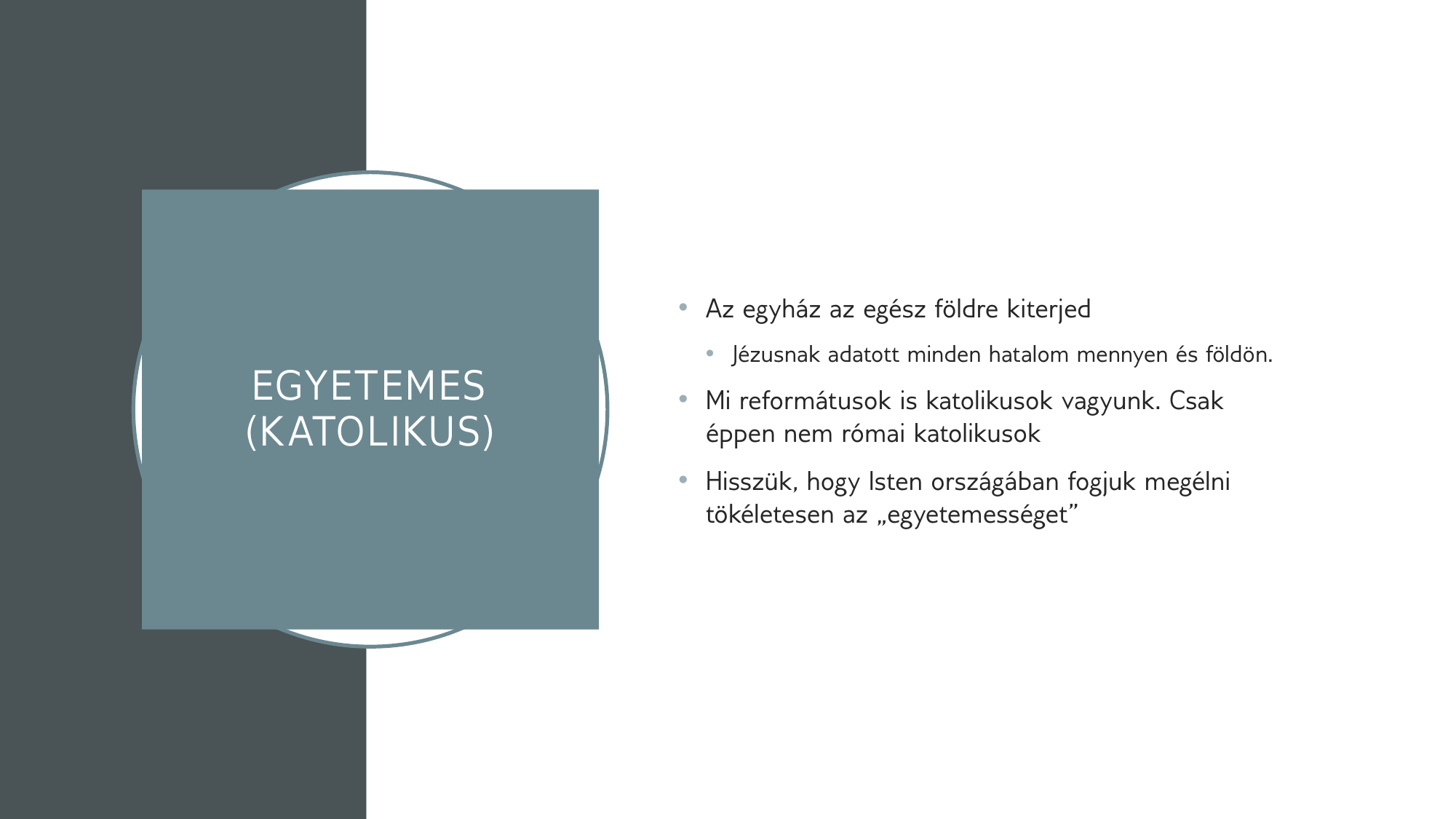

Az egyház az egész földre kiterjed
Jézusnak adatott minden hatalom mennyen és földön.
Mi reformátusok is katolikusok vagyunk. Csak éppen nem római katolikusok
Hisszük, hogy Isten országában fogjuk megélni tökéletesen az „egyetemességet”

# Egyetemes (katolikus)